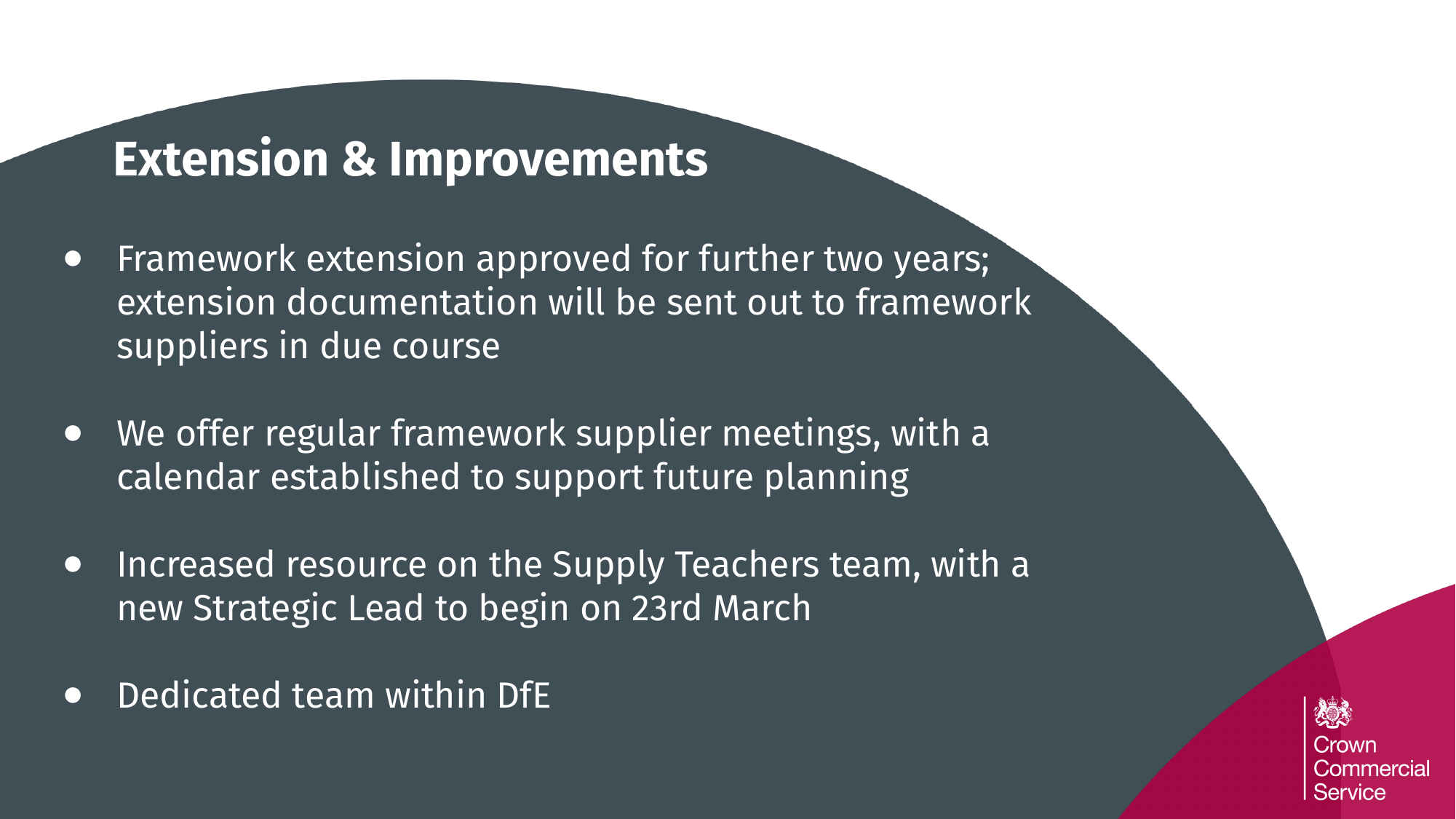

# Extension & Improvements
Framework extension approved for further two years; extension documentation will be sent out to framework suppliers in due course

We offer regular framework supplier meetings, with a calendar established to support future planning

Increased resource on the Supply Teachers team, with a new Strategic Lead to begin on 23rd March

Dedicated team within DfE